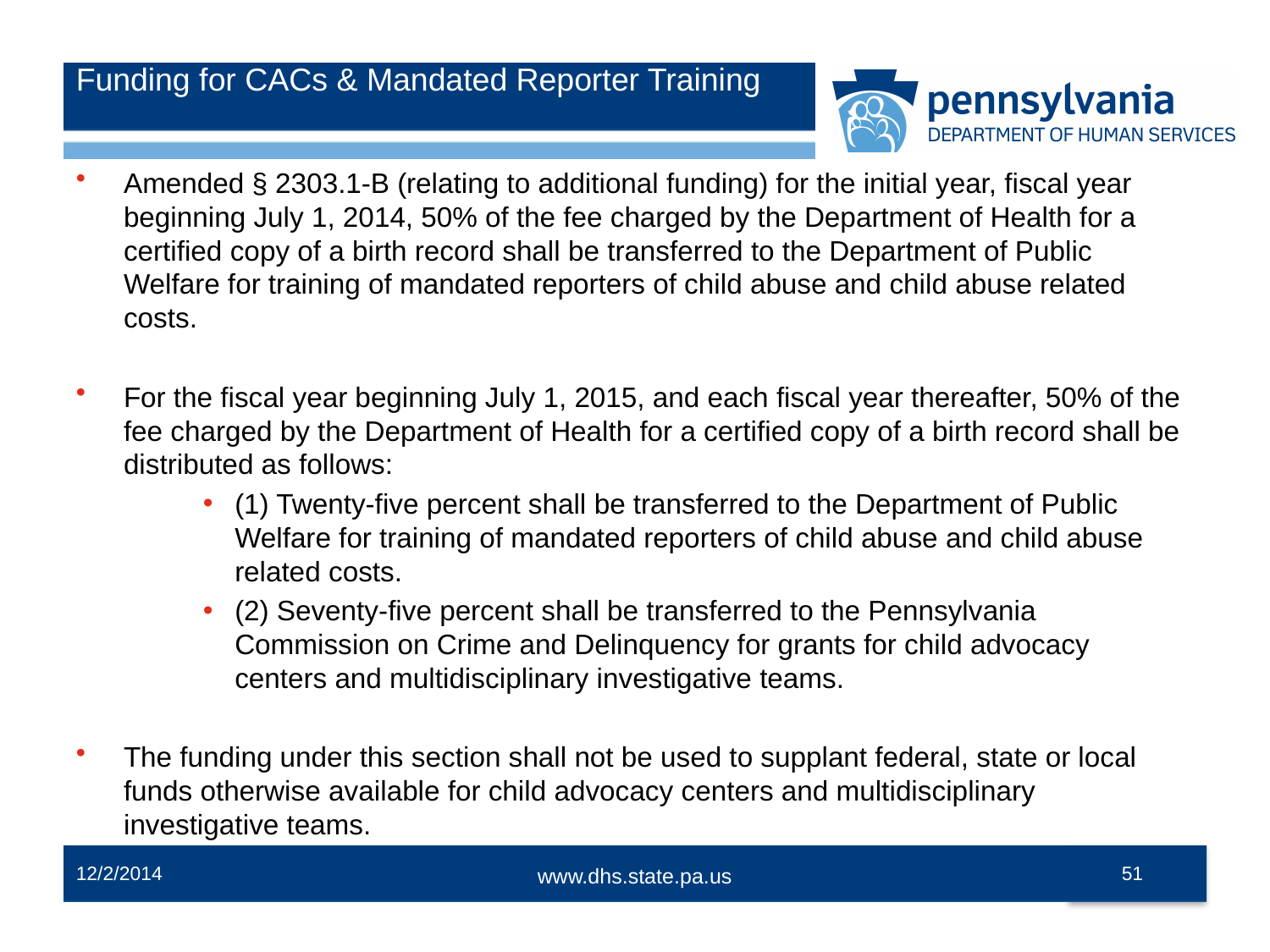

# Funding for CACs & Mandated Reporter Training
Amended § 2303.1-B (relating to additional funding) for the initial year, fiscal year beginning July 1, 2014, 50% of the fee charged by the Department of Health for a certified copy of a birth record shall be transferred to the Department of Public Welfare for training of mandated reporters of child abuse and child abuse related costs.

For the fiscal year beginning July 1, 2015, and each fiscal year thereafter, 50% of the fee charged by the Department of Health for a certified copy of a birth record shall be distributed as follows:
(1) Twenty-five percent shall be transferred to the Department of Public Welfare for training of mandated reporters of child abuse and child abuse related costs.
(2) Seventy-five percent shall be transferred to the Pennsylvania Commission on Crime and Delinquency for grants for child advocacy centers and multidisciplinary investigative teams.

The funding under this section shall not be used to supplant federal, state or local funds otherwise available for child advocacy centers and multidisciplinary investigative teams.

12/2/2014
51